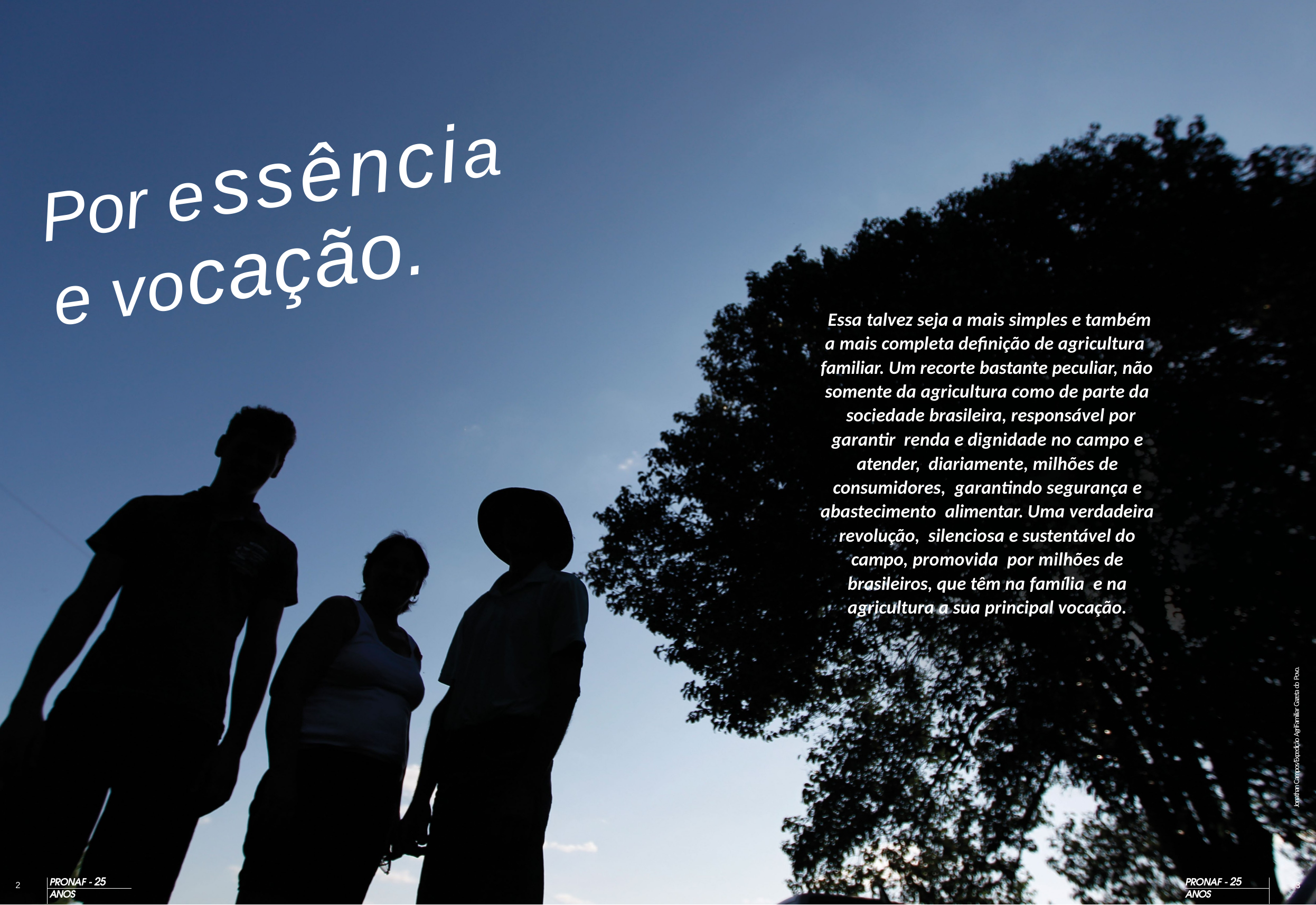

Por essência
e vocação.
Essa talvez seja a mais simples e também  a mais completa definição de agricultura  familiar. Um recorte bastante peculiar, não  somente da agricultura como de parte da
sociedade brasileira, responsável por garantir  renda e dignidade no campo e atender,  diariamente, milhões de consumidores,  garantindo segurança e abastecimento  alimentar. Uma verdadeira revolução,  silenciosa e sustentável do campo, promovida  por milhões de brasileiros, que têm na família  e na agricultura a sua principal vocação.
Jonathan Campos/Expedição AgriFamiliar Gazeta do Povo.
PRONAF - 25 ANOS
PRONAF - 25 ANOS

2
3